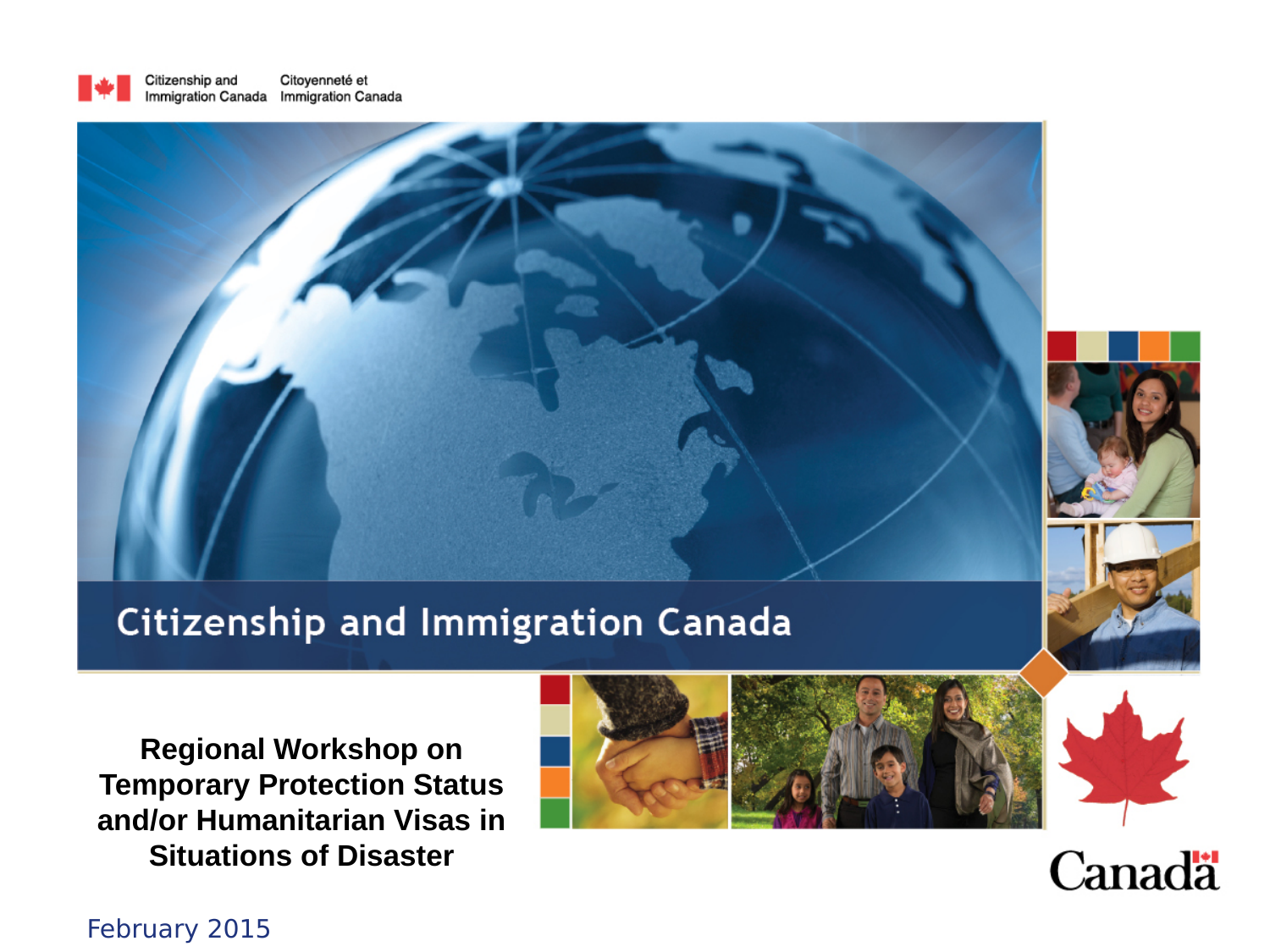

Regional Workshop on Temporary Protection Status and/or Humanitarian Visas in Situations of Disaster

February 2015